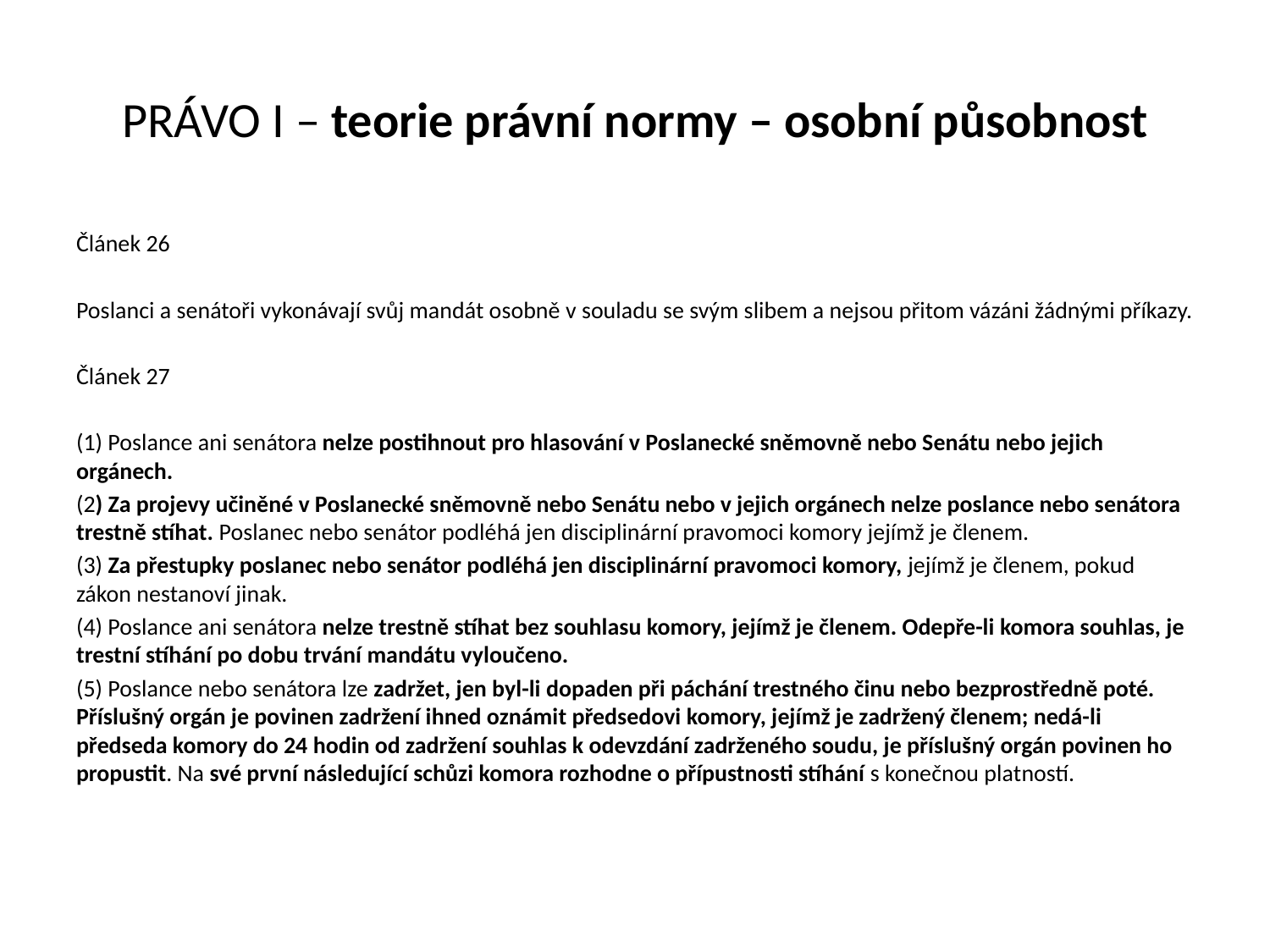

# PRÁVO I – teorie právní normy – osobní působnost
Článek 26

Poslanci a senátoři vykonávají svůj mandát osobně v souladu se svým slibem a nejsou přitom vázáni žádnými příkazy.

Článek 27

(1) Poslance ani senátora nelze postihnout pro hlasování v Poslanecké sněmovně nebo Senátu nebo jejich orgánech.
(2) Za projevy učiněné v Poslanecké sněmovně nebo Senátu nebo v jejich orgánech nelze poslance nebo senátora trestně stíhat. Poslanec nebo senátor podléhá jen disciplinární pravomoci komory jejímž je členem.
(3) Za přestupky poslanec nebo senátor podléhá jen disciplinární pravomoci komory, jejímž je členem, pokud zákon nestanoví jinak.
(4) Poslance ani senátora nelze trestně stíhat bez souhlasu komory, jejímž je členem. Odepře-li komora souhlas, je trestní stíhání po dobu trvání mandátu vyloučeno.
(5) Poslance nebo senátora lze zadržet, jen byl-li dopaden při páchání trestného činu nebo bezprostředně poté. Příslušný orgán je povinen zadržení ihned oznámit předsedovi komory, jejímž je zadržený členem; nedá-li předseda komory do 24 hodin od zadržení souhlas k odevzdání zadrženého soudu, je příslušný orgán povinen ho propustit. Na své první následující schůzi komora rozhodne o přípustnosti stíhání s konečnou platností.